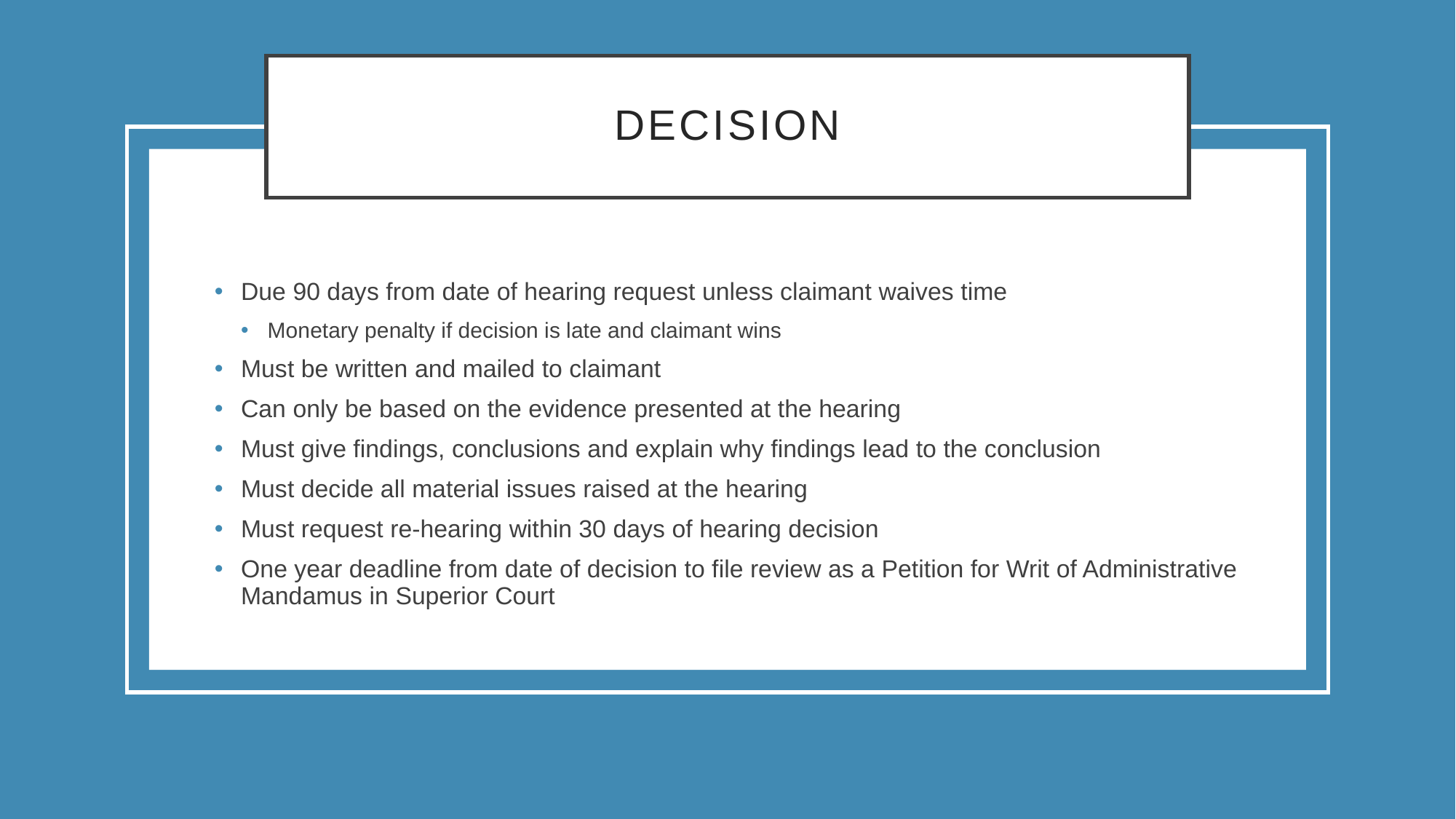

# Decision

Due 90 days from date of hearing request unless claimant waives time
Monetary penalty if decision is late and claimant wins
Must be written and mailed to claimant
Can only be based on the evidence presented at the hearing
Must give findings, conclusions and explain why findings lead to the conclusion
Must decide all material issues raised at the hearing
Must request re-hearing within 30 days of hearing decision
One year deadline from date of decision to file review as a Petition for Writ of Administrative Mandamus in Superior Court